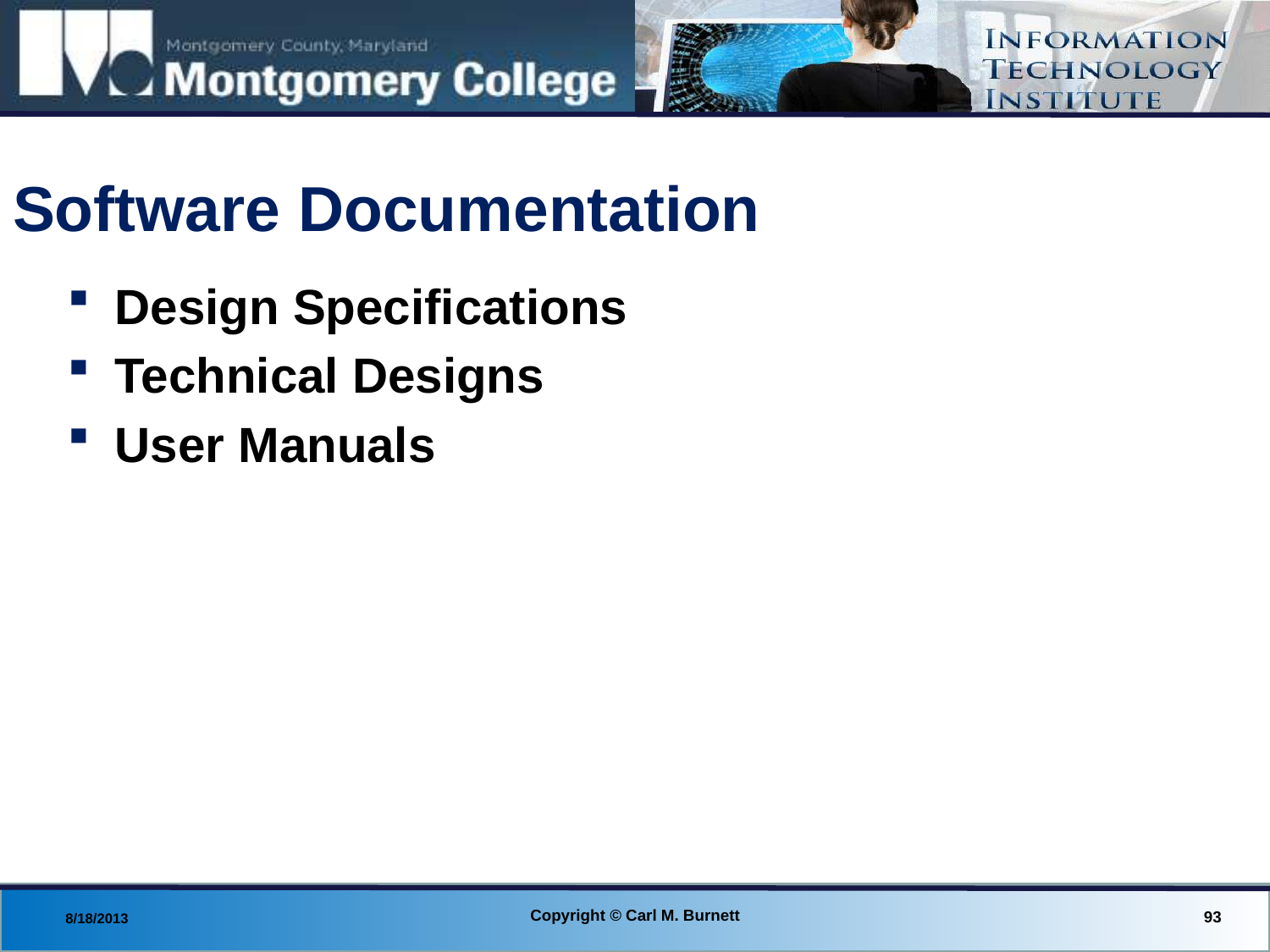

# Software Documentation
Design Specifications
Technical Designs
User Manuals
Copyright © Carl M. Burnett
93
8/18/2013